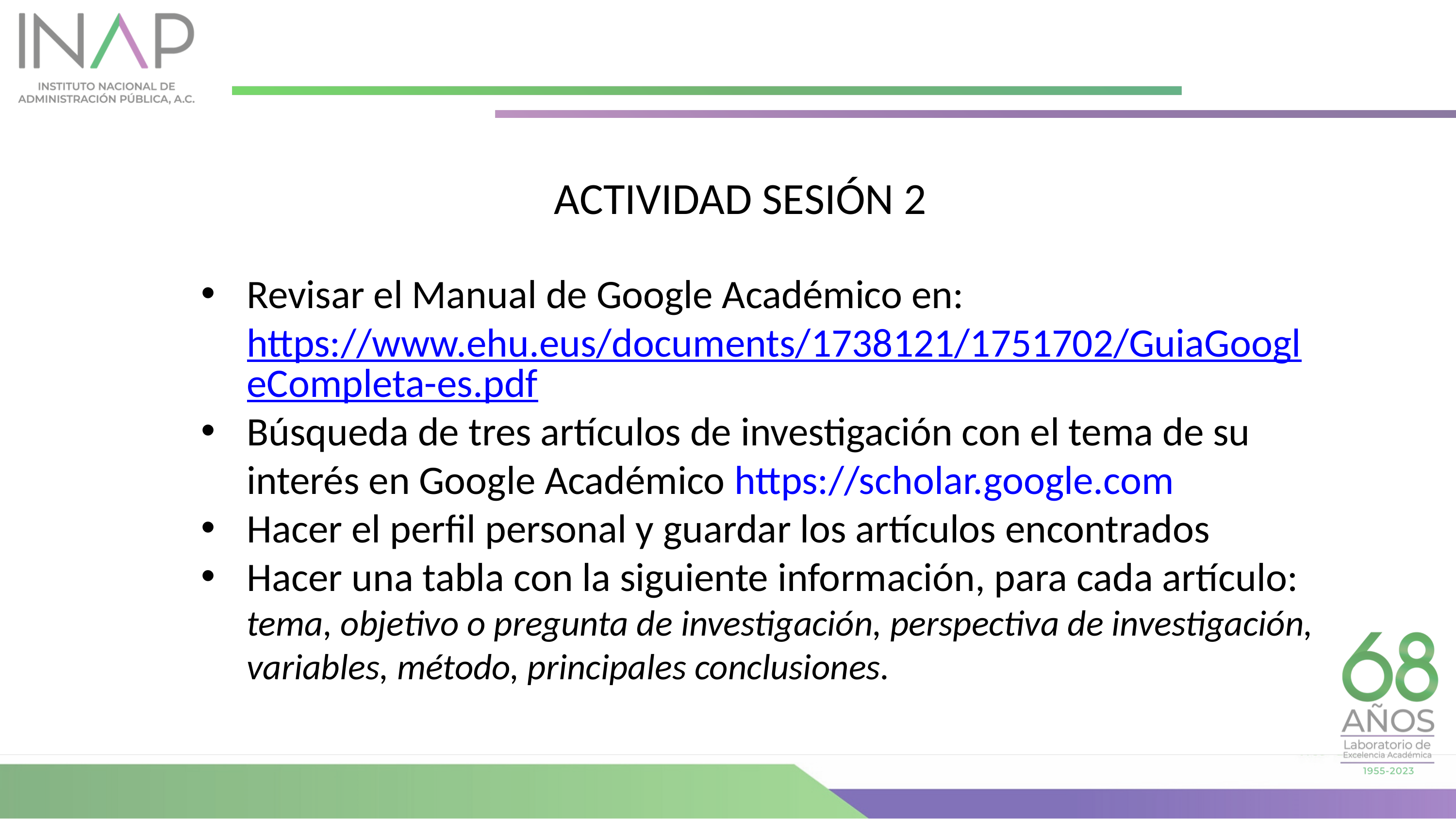

ACTIVIDAD SESIÓN 2

Revisar el Manual de Google Académico en: https://www.ehu.eus/documents/1738121/1751702/GuiaGoogleCompleta-es.pdf
Búsqueda de tres artículos de investigación con el tema de su interés en Google Académico https://scholar.google.com
Hacer el perfil personal y guardar los artículos encontrados
Hacer una tabla con la siguiente información, para cada artículo: tema, objetivo o pregunta de investigación, perspectiva de investigación, variables, método, principales conclusiones.